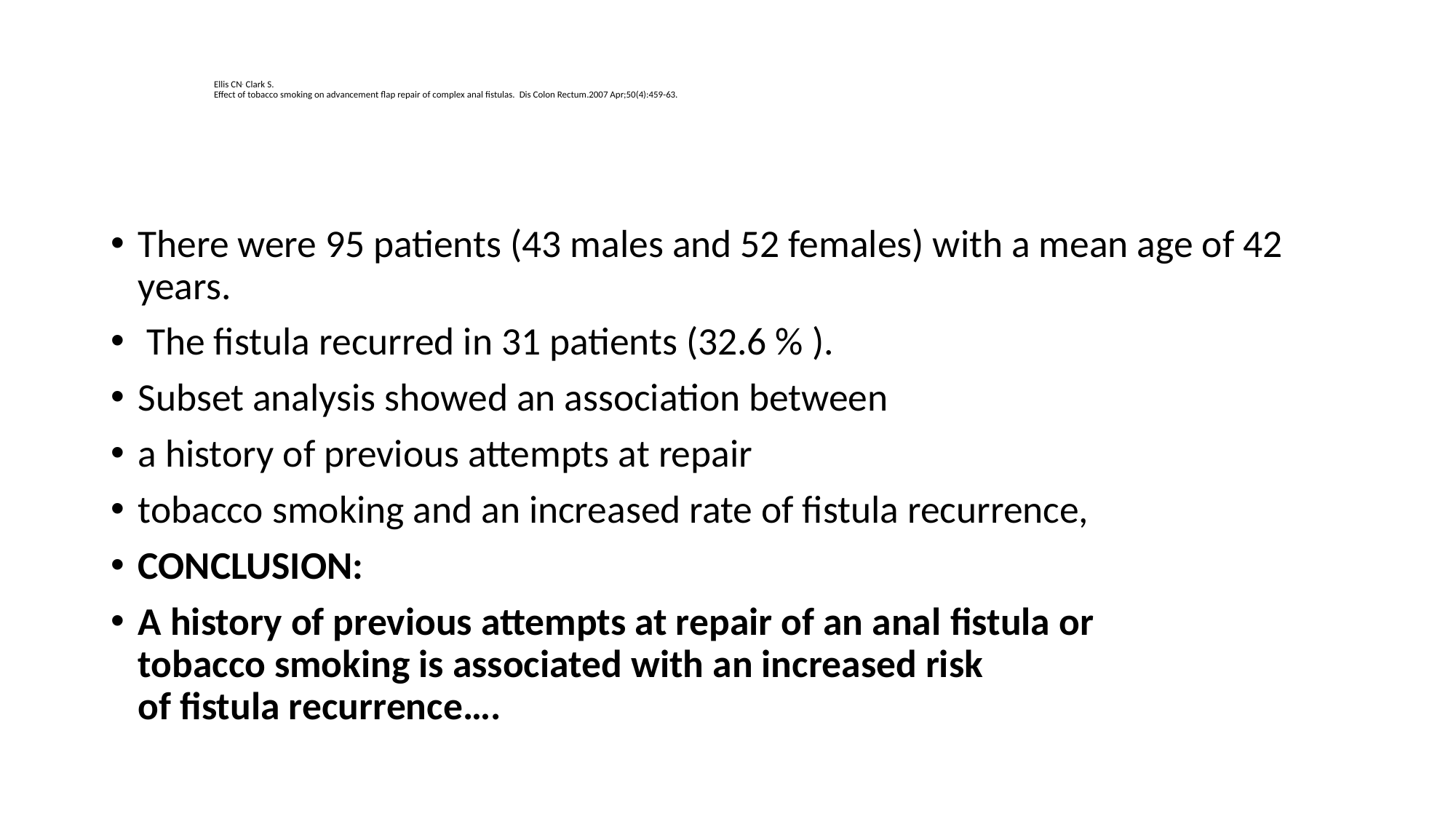

# Ellis CN, Clark S. Effect of tobacco smoking on advancement flap repair of complex anal fistulas.  Dis Colon Rectum.2007 Apr;50(4):459-63.
There were 95 patients (43 males and 52 females) with a mean age of 42 years.
 The fistula recurred in 31 patients (32.6 % ).
Subset analysis showed an association between
a history of previous attempts at repair
tobacco smoking and an increased rate of fistula recurrence,
CONCLUSION:
A history of previous attempts at repair of an anal fistula or tobacco smoking is associated with an increased risk of fistula recurrence….